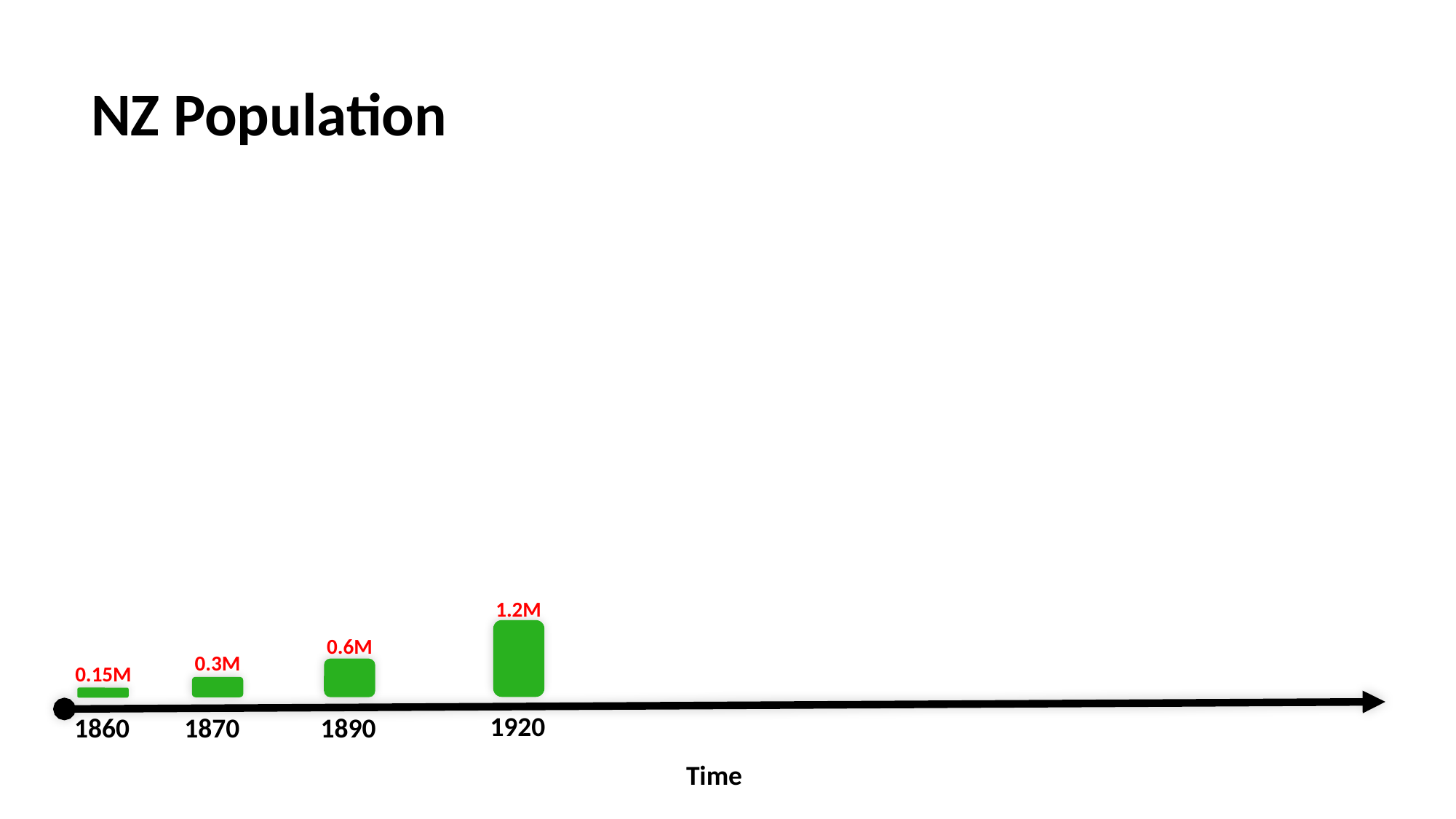

NZ Population
1.2M

0.6M
0.3M
0.15M

1920
1890
1860
1870
Time